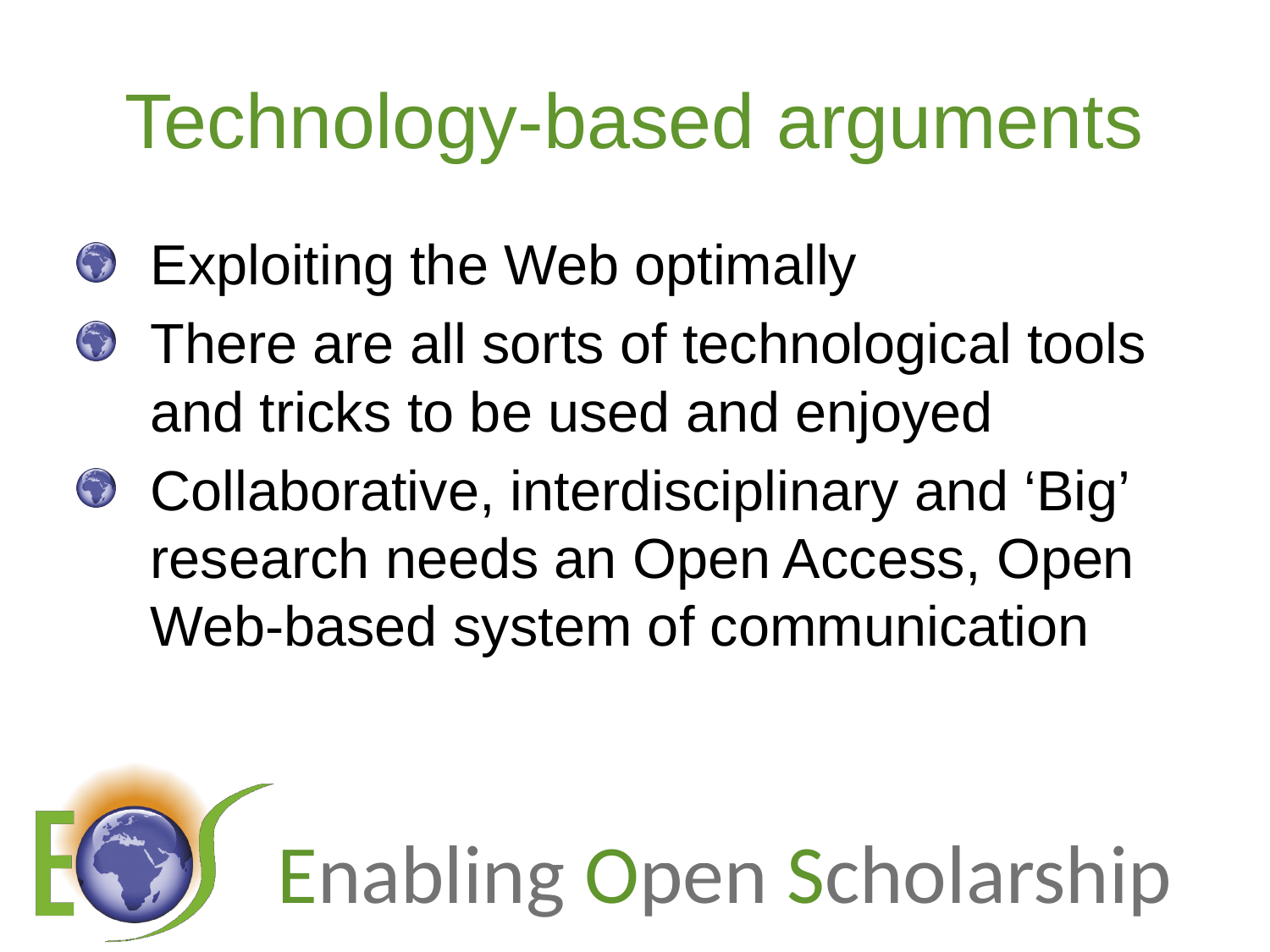

# Technology-based arguments
Exploiting the Web optimally
There are all sorts of technological tools and tricks to be used and enjoyed
Collaborative, interdisciplinary and ‘Big’ research needs an Open Access, Open Web-based system of communication